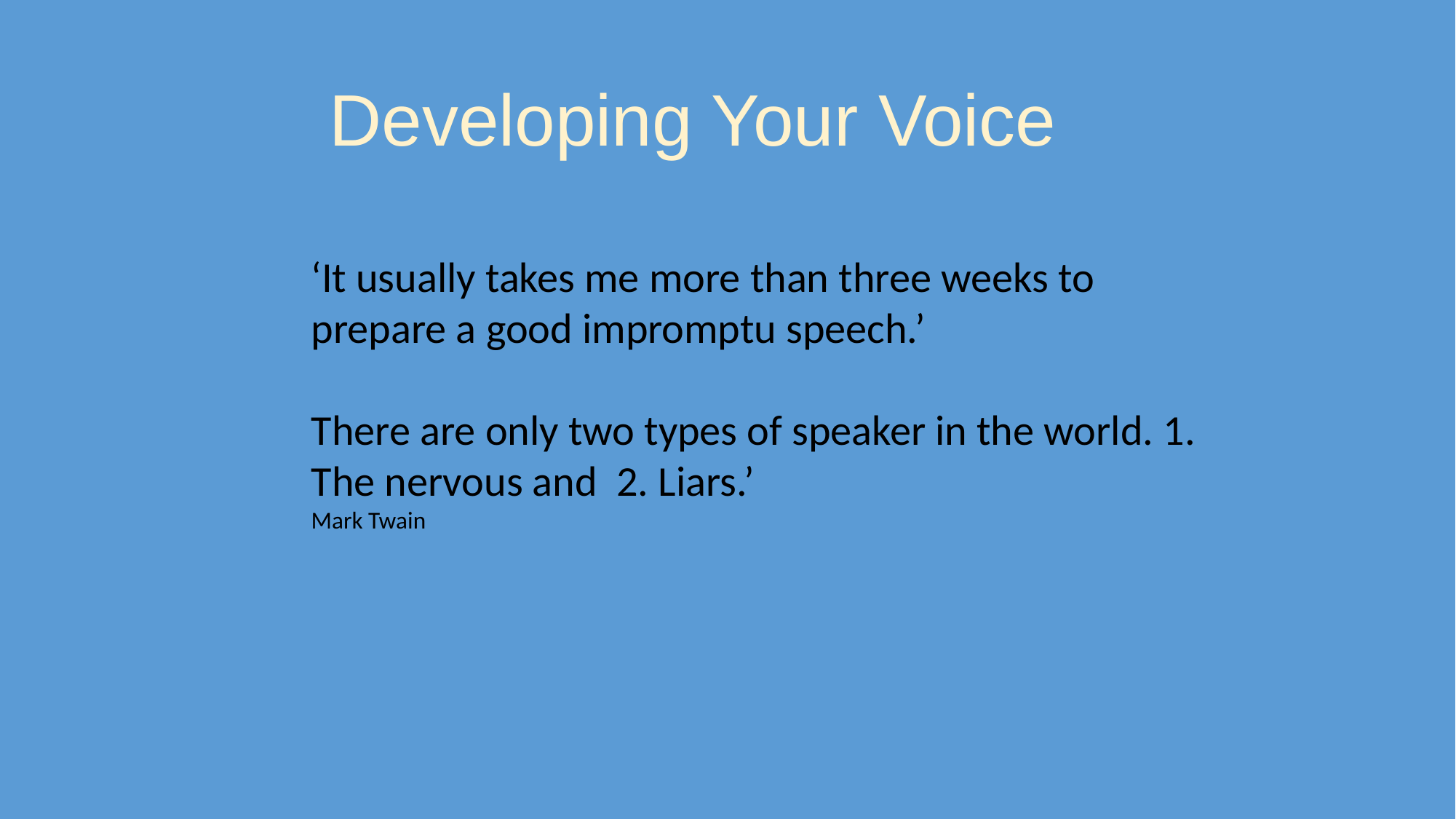

# Developing Your Voice

‘It usually takes me more than three weeks to prepare a good impromptu speech.’

There are only two types of speaker in the world. 1. The nervous and  2. Liars.’
Mark Twain